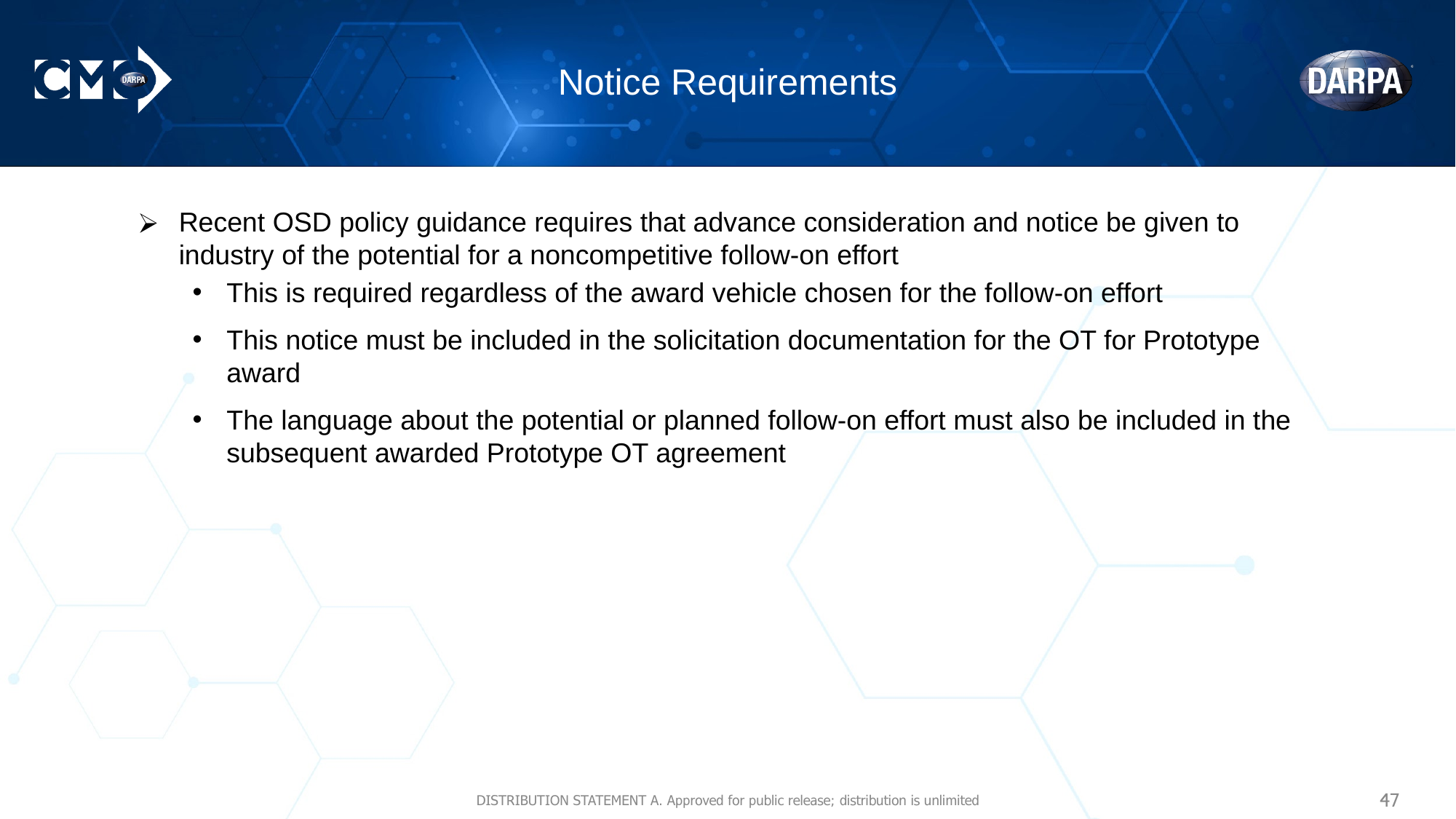

# Notice Requirements
Recent OSD policy guidance requires that advance consideration and notice be given to industry of the potential for a noncompetitive follow-on effort
This is required regardless of the award vehicle chosen for the follow-on effort
This notice must be included in the solicitation documentation for the OT for Prototype award
The language about the potential or planned follow-on effort must also be included in the subsequent awarded Prototype OT agreement

DISTRIBUTION STATEMENT A. Approved for public release; distribution is unlimited
47